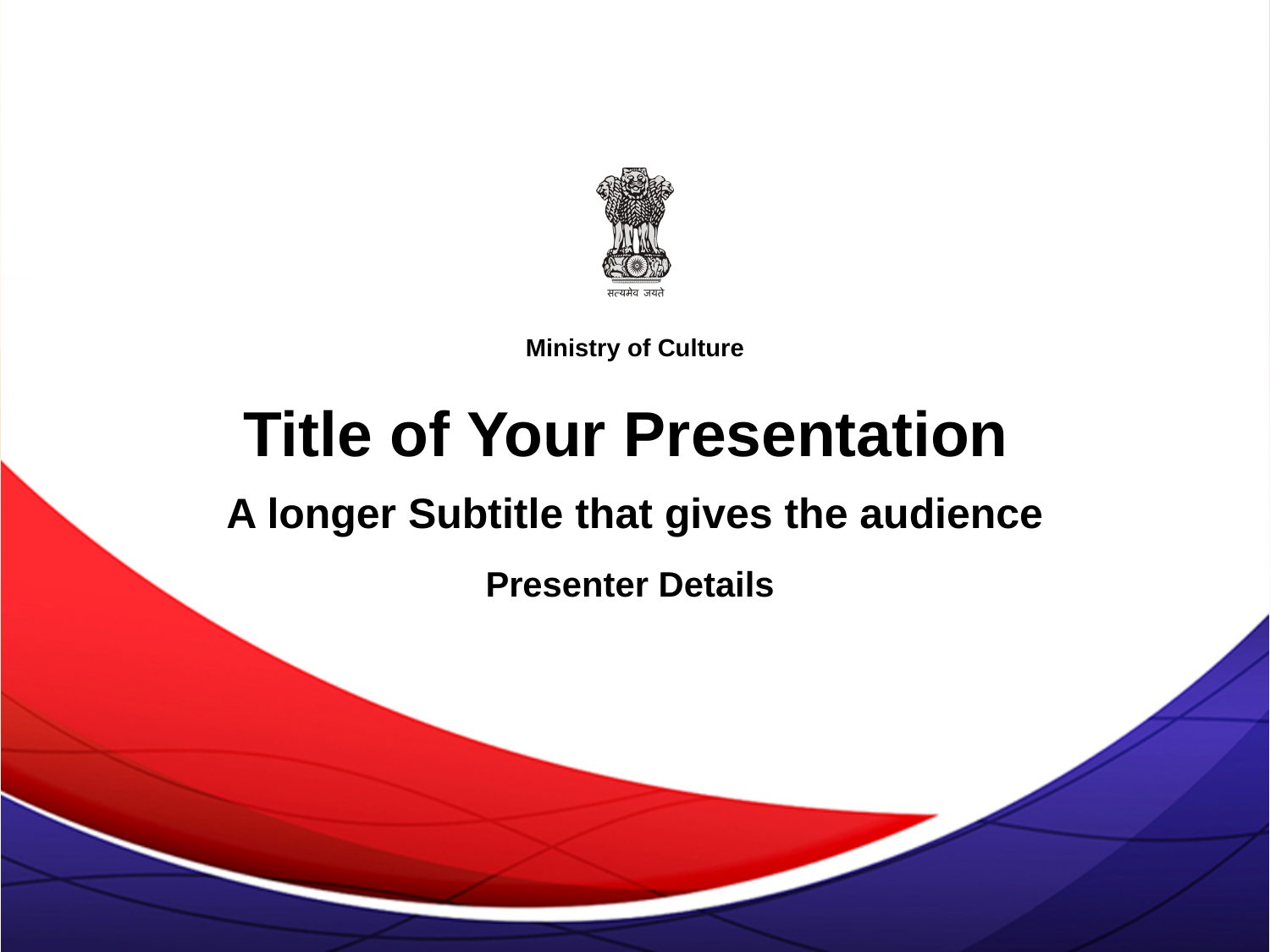

Ministry of Culture

Title of Your Presentation

A longer Subtitle that gives the audience
Presenter Details